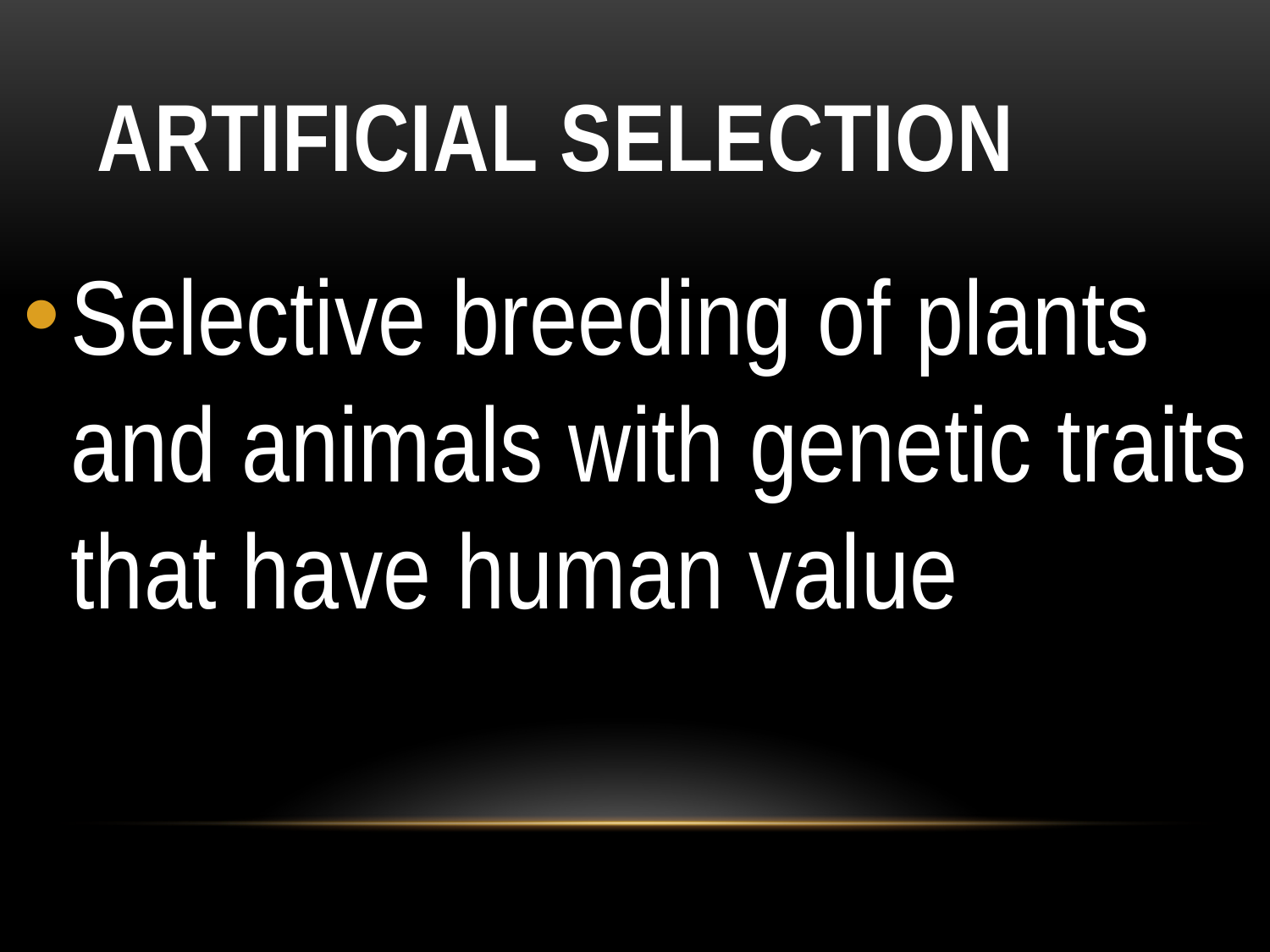

# Artificial Selection
Selective breeding of plants and animals with genetic traits that have human value